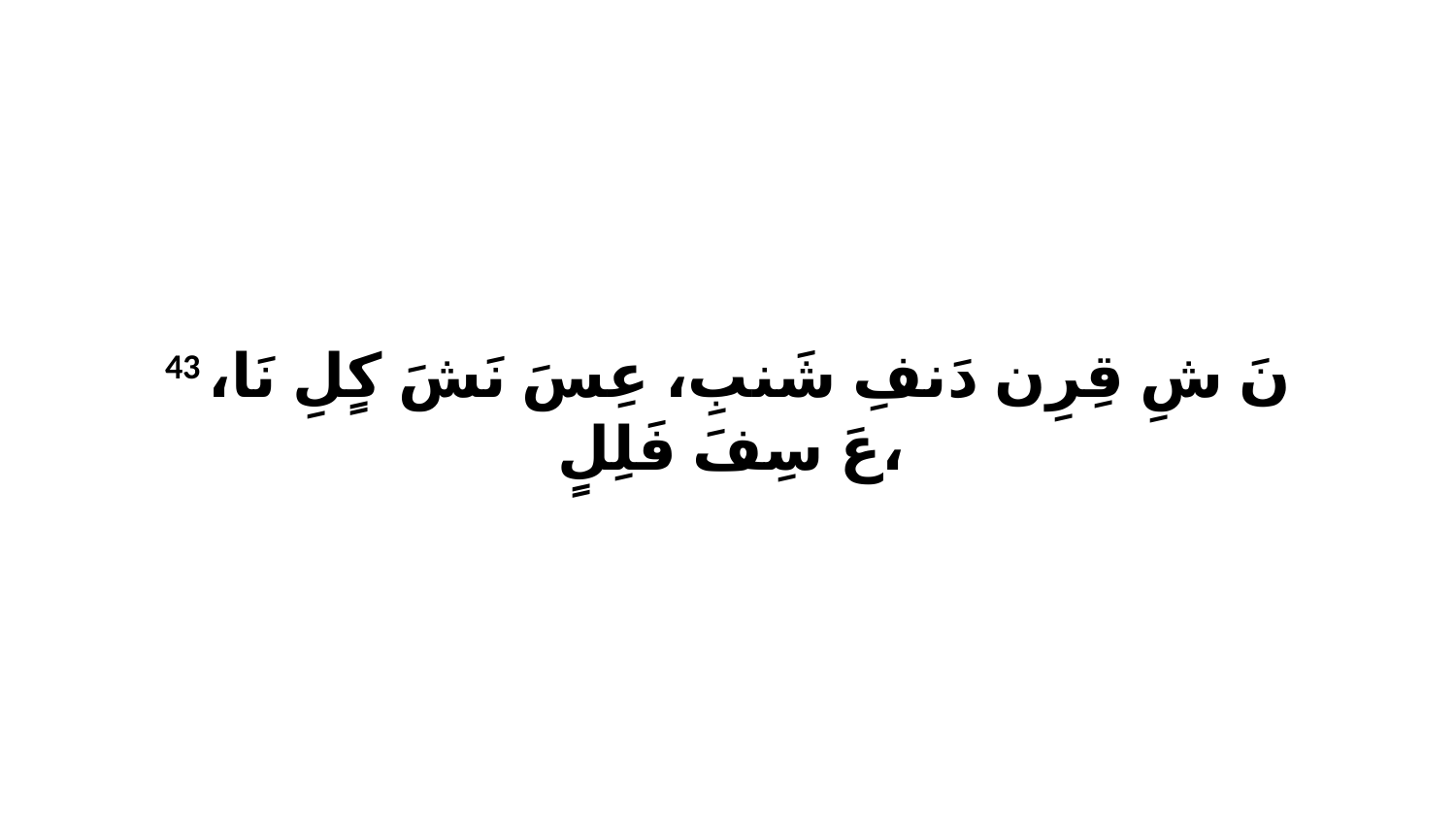

43 نَ شِ قِرِن دَنفِ شَنبِ، عِسَ نَشَ كٍلِ نَا، عَ سِفَ فَلِلٍ،